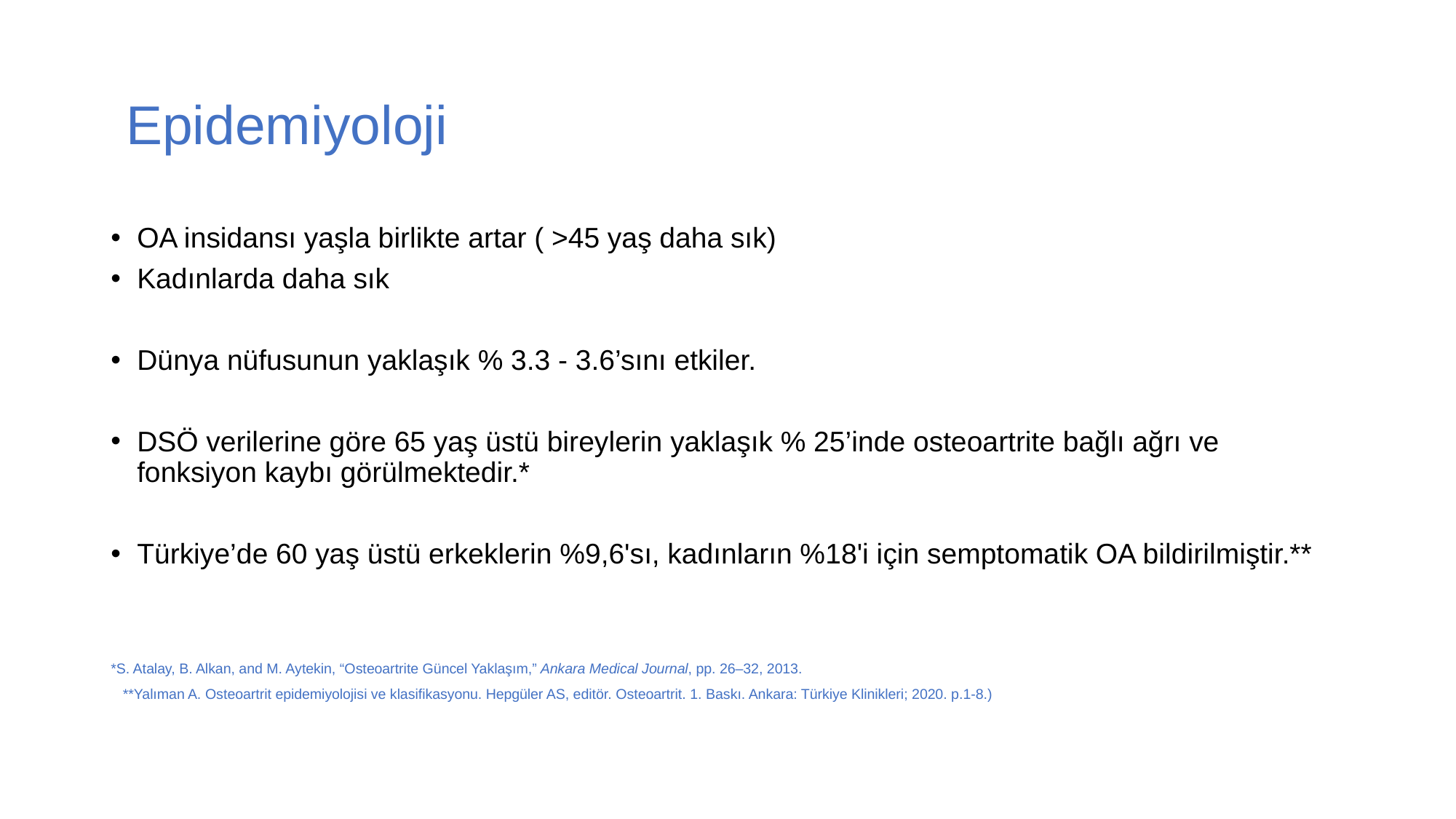

# Epidemiyoloji
OA insidansı yaşla birlikte artar ( >45 yaş daha sık)
Kadınlarda daha sık

Dünya nüfusunun yaklaşık % 3.3 - 3.6’sını etkiler.

DSÖ verilerine göre 65 yaş üstü bireylerin yaklaşık % 25’inde osteoartrite bağlı ağrı ve fonksiyon kaybı görülmektedir.*

Türkiye’de 60 yaş üstü erkeklerin %9,6'sı, kadınların %18'i için semptomatik OA bildirilmiştir.**

*S. Atalay, B. Alkan, and M. Aytekin, “Osteoartrite Güncel Yaklaşım,” Ankara Medical Journal, pp. 26–32, 2013.
   **Yalıman A. Osteoartrit epidemiyolojisi ve klasifikasyonu. Hepgüler AS, editör. Osteoartrit. 1. Baskı. Ankara: Türkiye Klinikleri; 2020. p.1-8.)